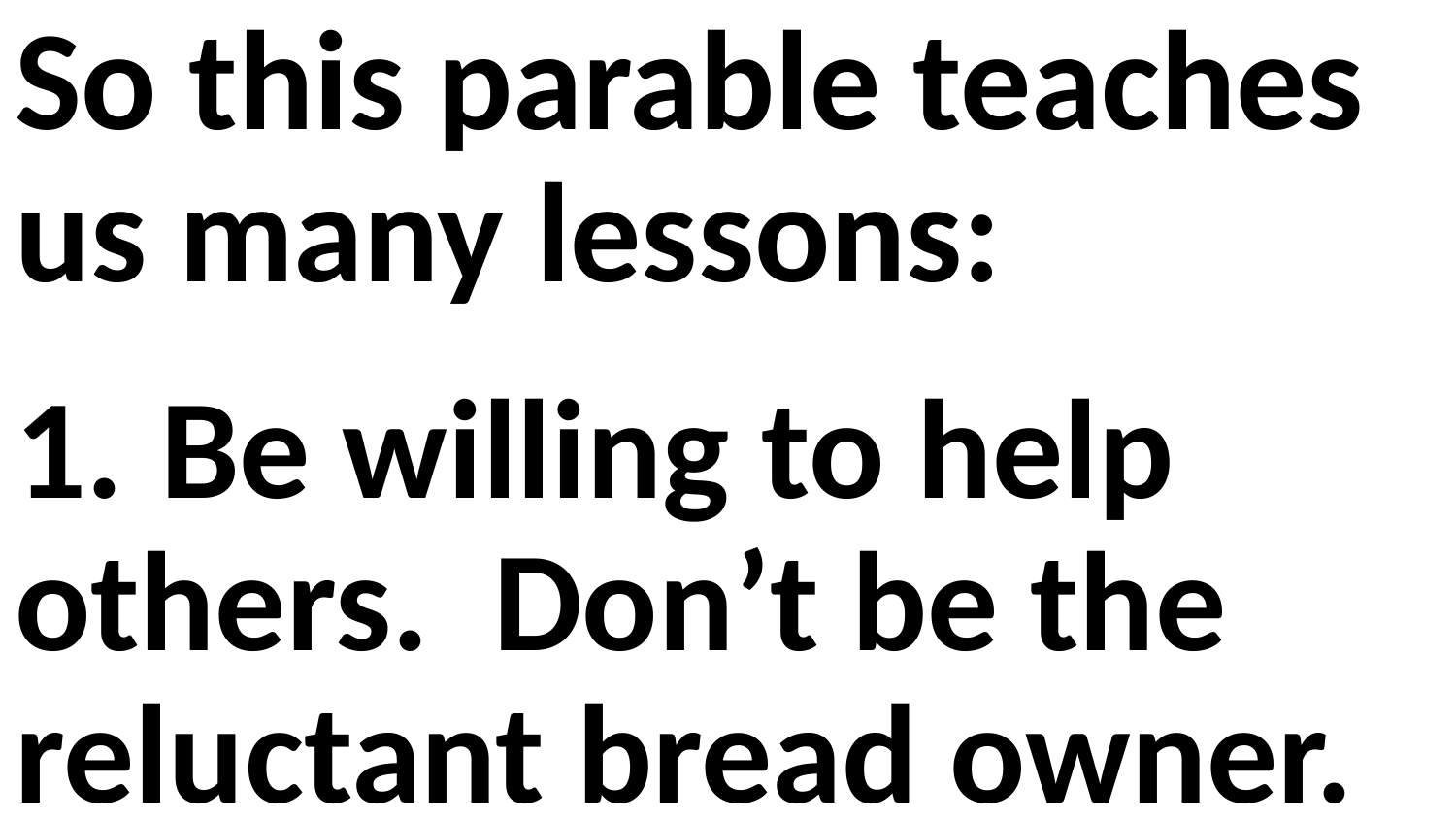

So this parable teaches us many lessons:

1.	Be willing to help others.  Don’t be the reluctant bread owner.